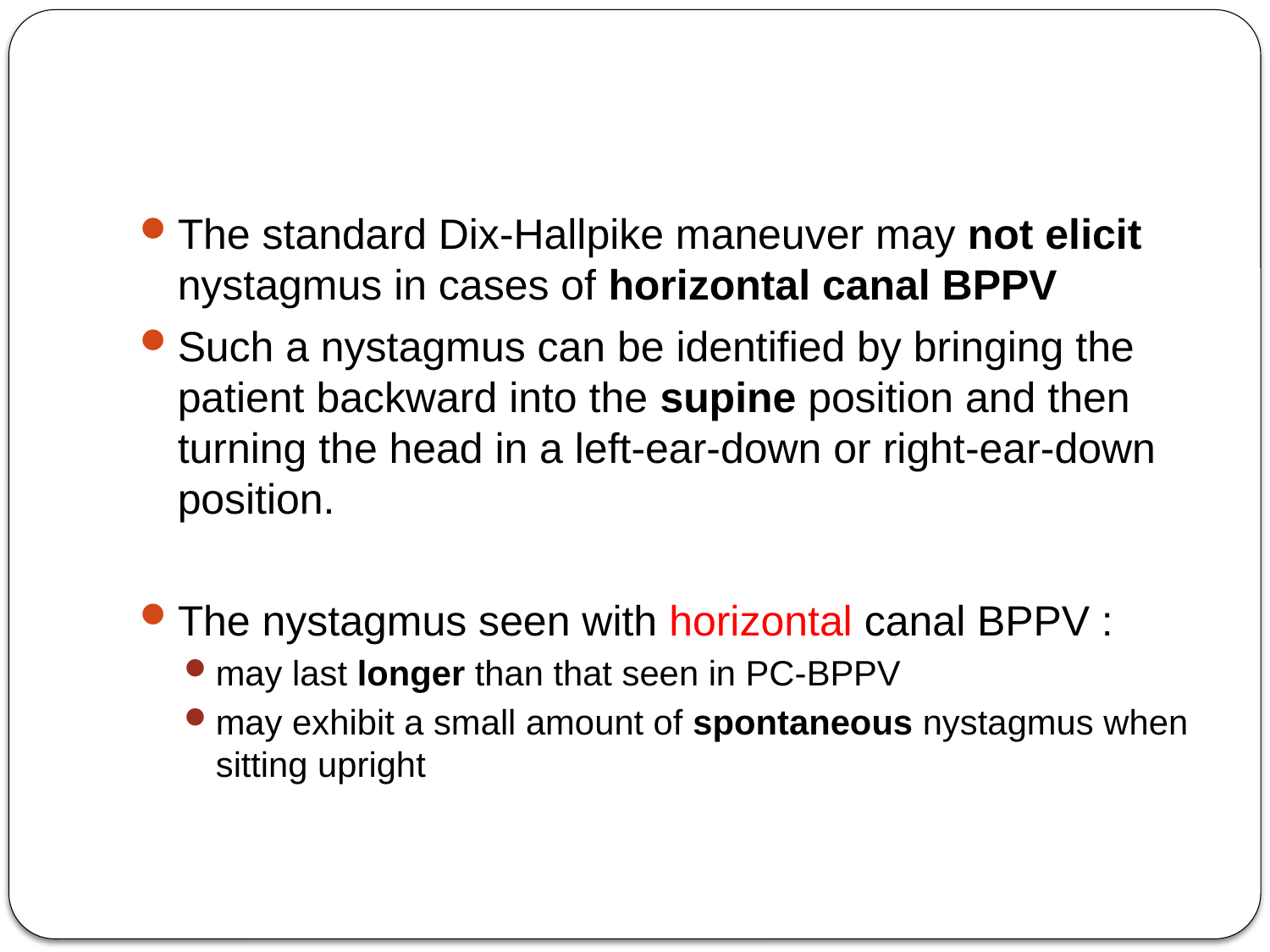

#
The standard Dix-Hallpike maneuver may not elicit nystagmus in cases of horizontal canal BPPV
Such a nystagmus can be identified by bringing the patient backward into the supine position and then turning the head in a left-ear-down or right-ear-down position.

The nystagmus seen with horizontal canal BPPV :
may last longer than that seen in PC-BPPV
may exhibit a small amount of spontaneous nystagmus when sitting upright